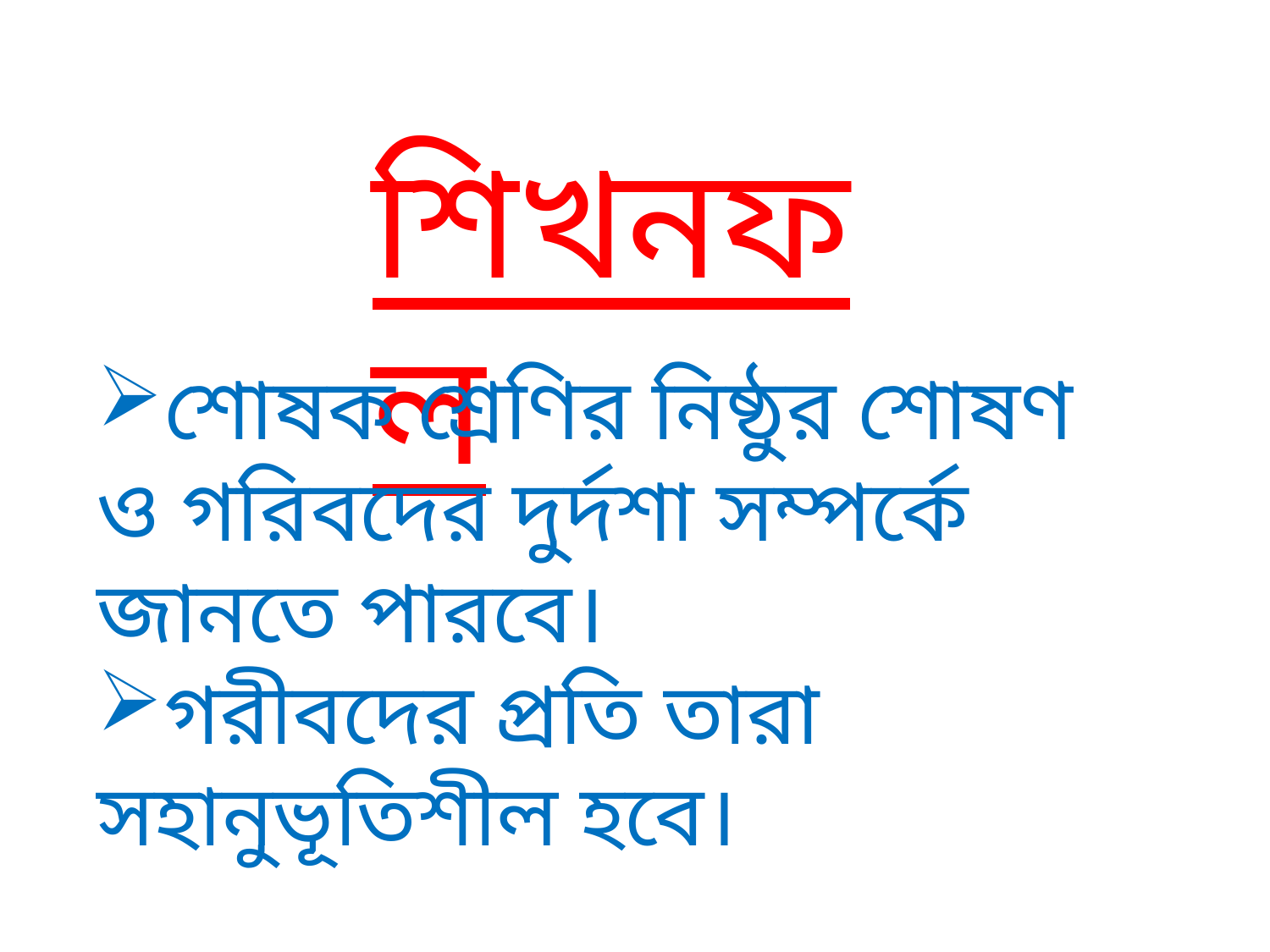

শিখনফল
শোষক শ্রেণির নিষ্ঠুর শোষণ ও গরিবদের দুর্দশা সম্পর্কে জানতে পারবে।
গরীবদের প্রতি তারা সহানুভূতিশীল হবে।